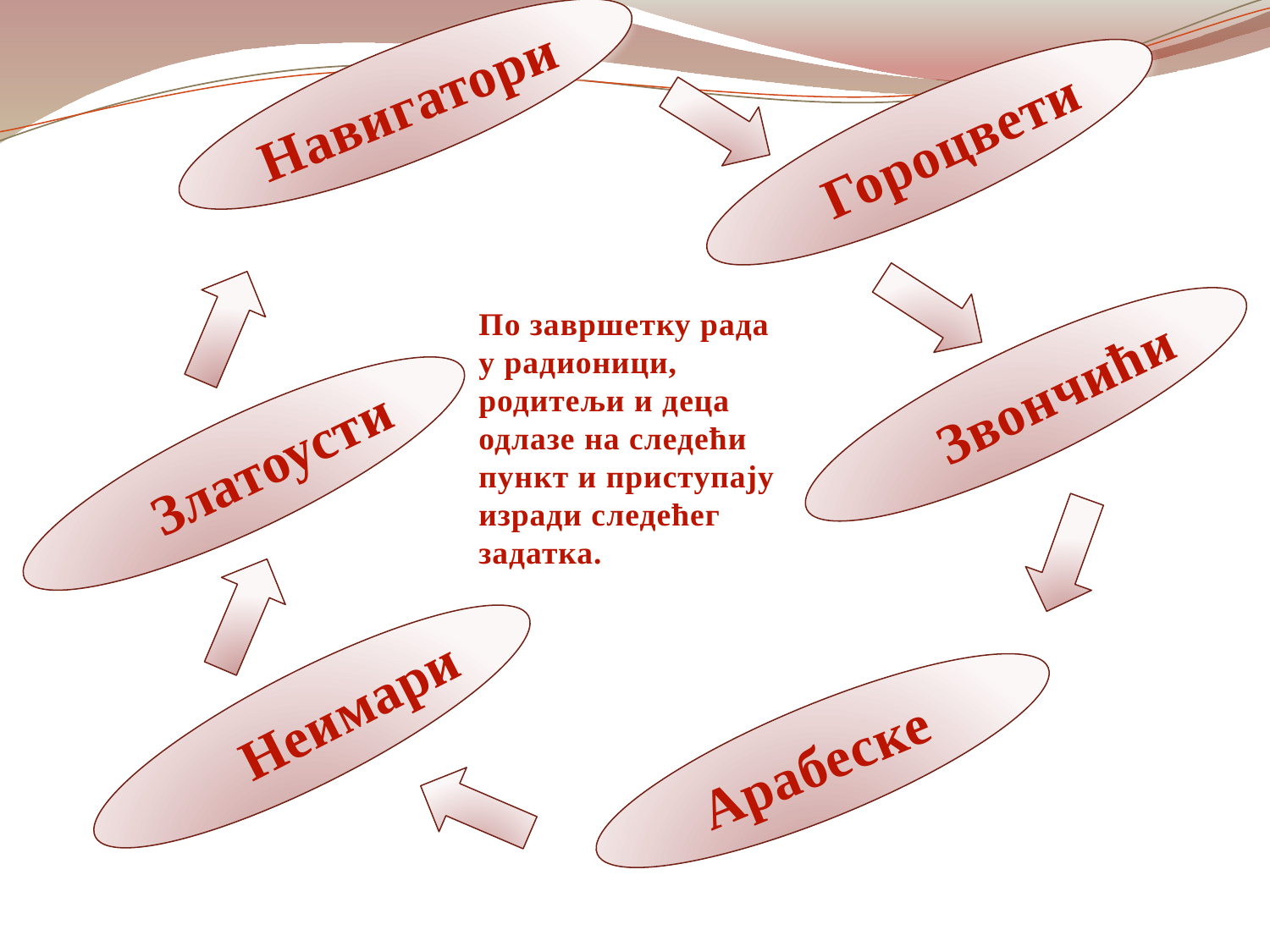

Навигатори

Гороцвети

По завршетку рада у радионици, родитељи и деца одлазе на следећи пункт и приступају изради следећег задатка.
Звончићи
Златоусти

Неимари
  Арабеске